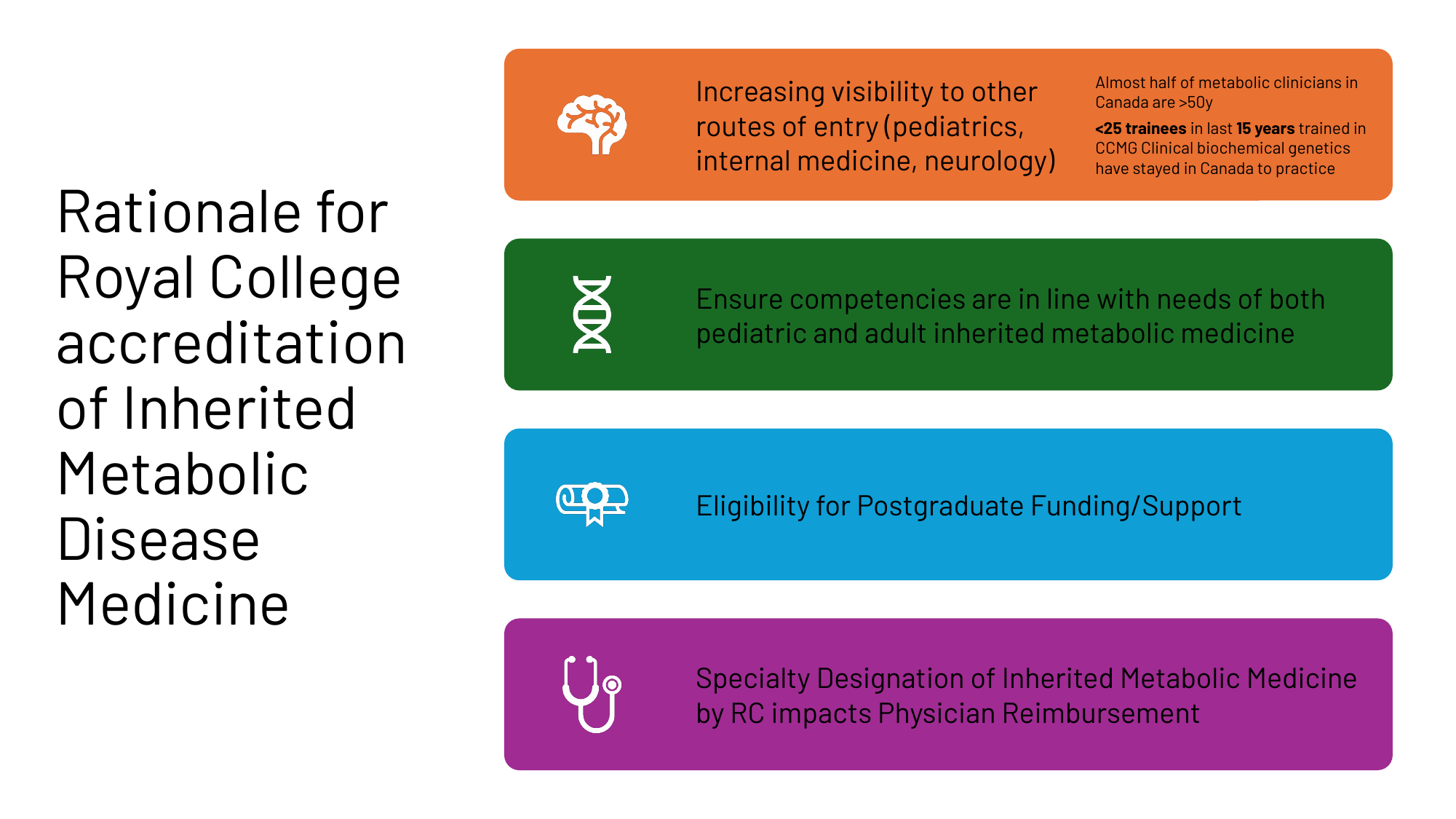

Increasing visibility to other routes of entry (pediatrics, internal medicine, neurology)
Almost half of metabolic clinicians in Canada are >50y
<25 trainees in last 15 years trained in CCMG Clinical biochemical genetics have stayed in Canada to practice
Ensure competencies are in line with needs of both pediatric and adult inherited metabolic medicine
Eligibility for Postgraduate Funding/Support
Specialty Designation of Inherited Metabolic Medicine by RC impacts Physician Reimbursement
# Rationale for Royal College accreditation of Inherited Metabolic Disease  Medicine